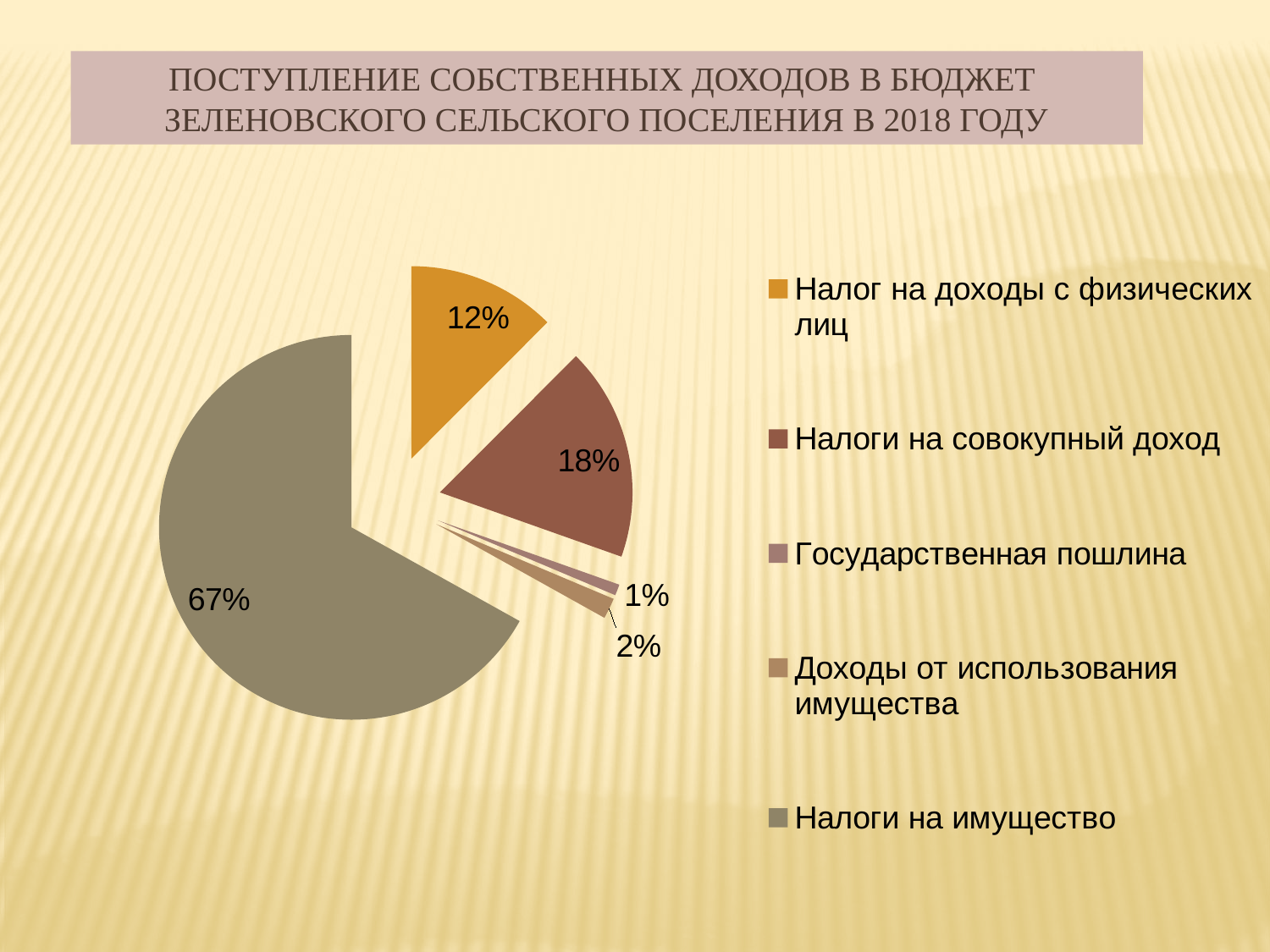

Поступление собственных доходов в бюджет
Зеленовского сельского поселения в 2018 году

### Chart

| Category | * |
|---|---|
| Налог на доходы с физических лиц | 167.0 |
| Налоги на совокупный доход | 240.1 |
| Государственная пошлина  | 12.5 |
| Доходы от использования имущества | 23.3 |
| Налоги на имущество | 895.2 |